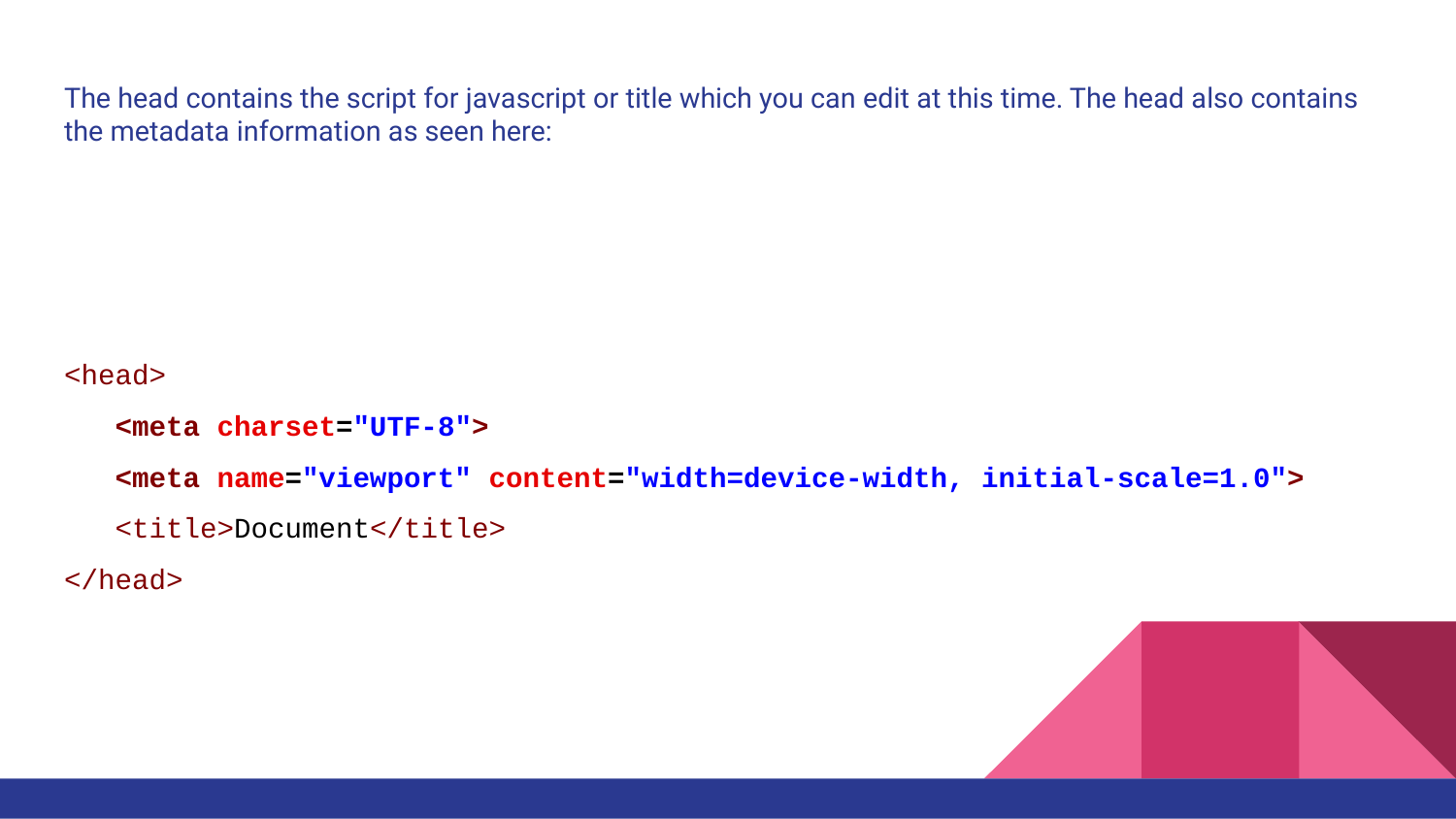

# The head contains the script for javascript or title which you can edit at this time. The head also contains the metadata information as seen here:
<head>
   <meta charset="UTF-8">
   <meta name="viewport" content="width=device-width, initial-scale=1.0">
   <title>Document</title>
</head>